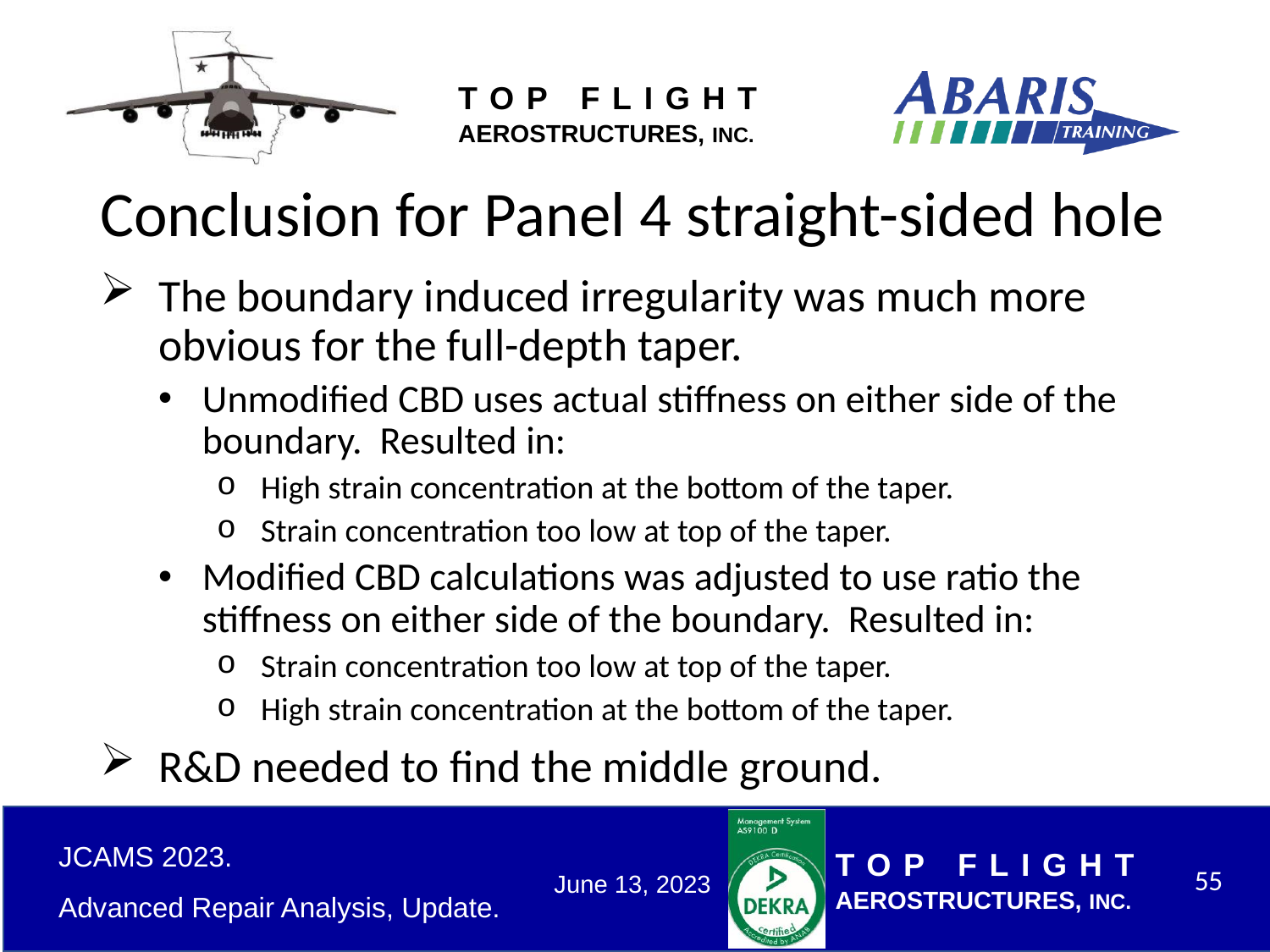

# Conclusion for Panel 4 straight-sided hole
The boundary induced irregularity was much more obvious for the full-depth taper.
Unmodified CBD uses actual stiffness on either side of the boundary.  Resulted in:
High strain concentration at the bottom of the taper.
Strain concentration too low at top of the taper.
Modified CBD calculations was adjusted to use ratio the stiffness on either side of the boundary.  Resulted in:
Strain concentration too low at top of the taper.
High strain concentration at the bottom of the taper.
R&D needed to find the middle ground.

JCAMS 2023.
Advanced Repair Analysis, Update.
55
June 13, 2023